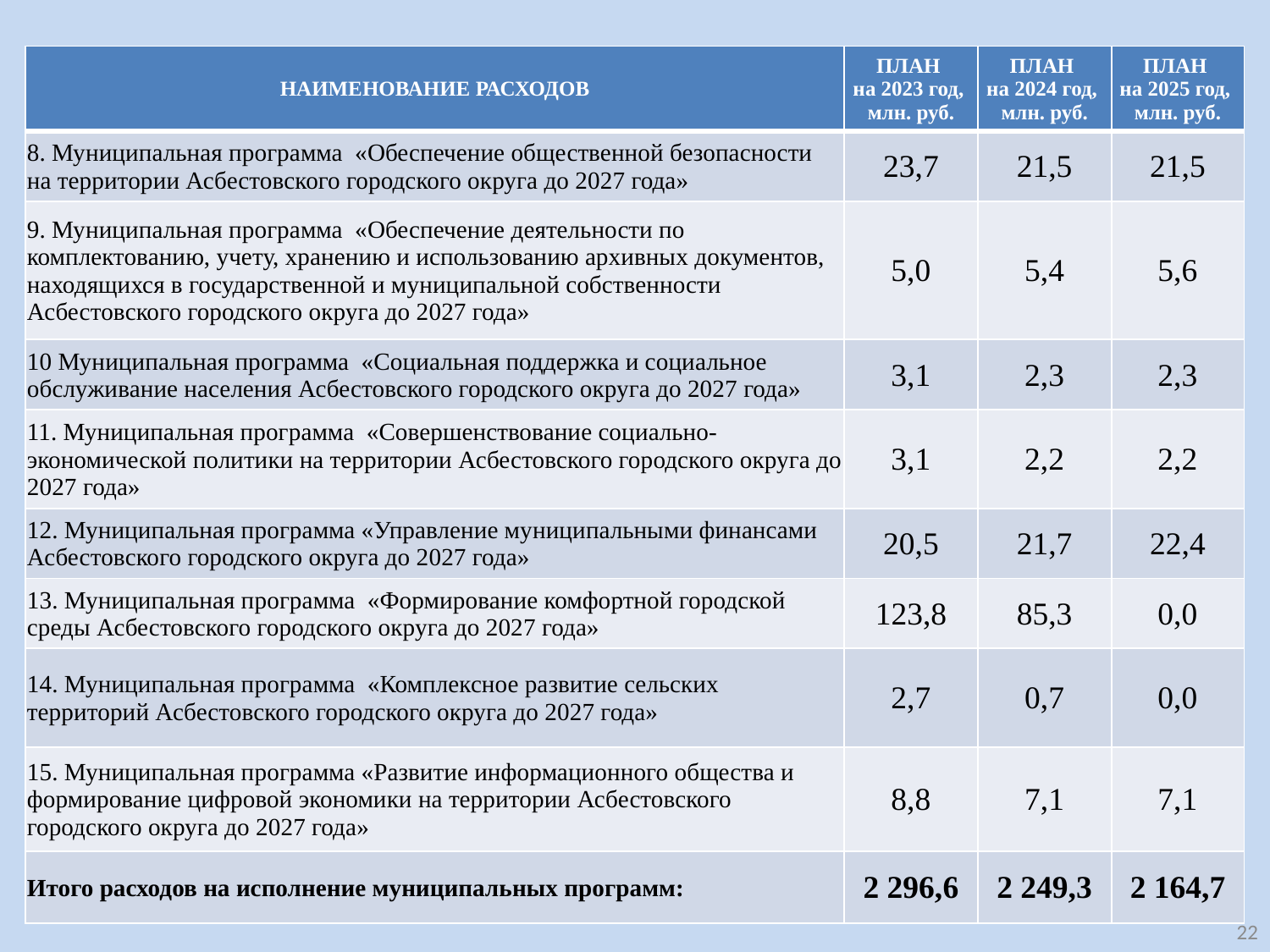

| НАИМЕНОВАНИЕ РАСХОДОВ | ПЛАН на 2023 год, млн. руб. | ПЛАН на 2024 год, млн. руб. | ПЛАН на 2025 год, млн. руб. |
| --- | --- | --- | --- |
| 8. Муниципальная программа «Обеспечение общественной безопасности на территории Асбестовского городского округа до 2027 года» | 23,7 | 21,5 | 21,5 |
| 9. Муниципальная программа «Обеспечение деятельности по комплектованию, учету, хранению и использованию архивных документов, находящихся в государственной и муниципальной собственности Асбестовского городского округа до 2027 года» | 5,0 | 5,4 | 5,6 |
| 10 Муниципальная программа «Социальная поддержка и социальное обслуживание населения Асбестовского городского округа до 2027 года» | 3,1 | 2,3 | 2,3 |
| 11. Муниципальная программа «Совершенствование социально-экономической политики на территории Асбестовского городского округа до 2027 года» | 3,1 | 2,2 | 2,2 |
| 12. Муниципальная программа «Управление муниципальными финансами Асбестовского городского округа до 2027 года» | 20,5 | 21,7 | 22,4 |
| 13. Муниципальная программа «Формирование комфортной городской среды Асбестовского городского округа до 2027 года» | 123,8 | 85,3 | 0,0 |
| 14. Муниципальная программа «Комплексное развитие сельских территорий Асбестовского городского округа до 2027 года» | 2,7 | 0,7 | 0,0 |
| 15. Муниципальная программа «Развитие информационного общества и формирование цифровой экономики на территории Асбестовского городского округа до 2027 года» | 8,8 | 7,1 | 7,1 |
| Итого расходов на исполнение муниципальных программ: | 2 296,6 | 2 249,3 | 2 164,7 |
22